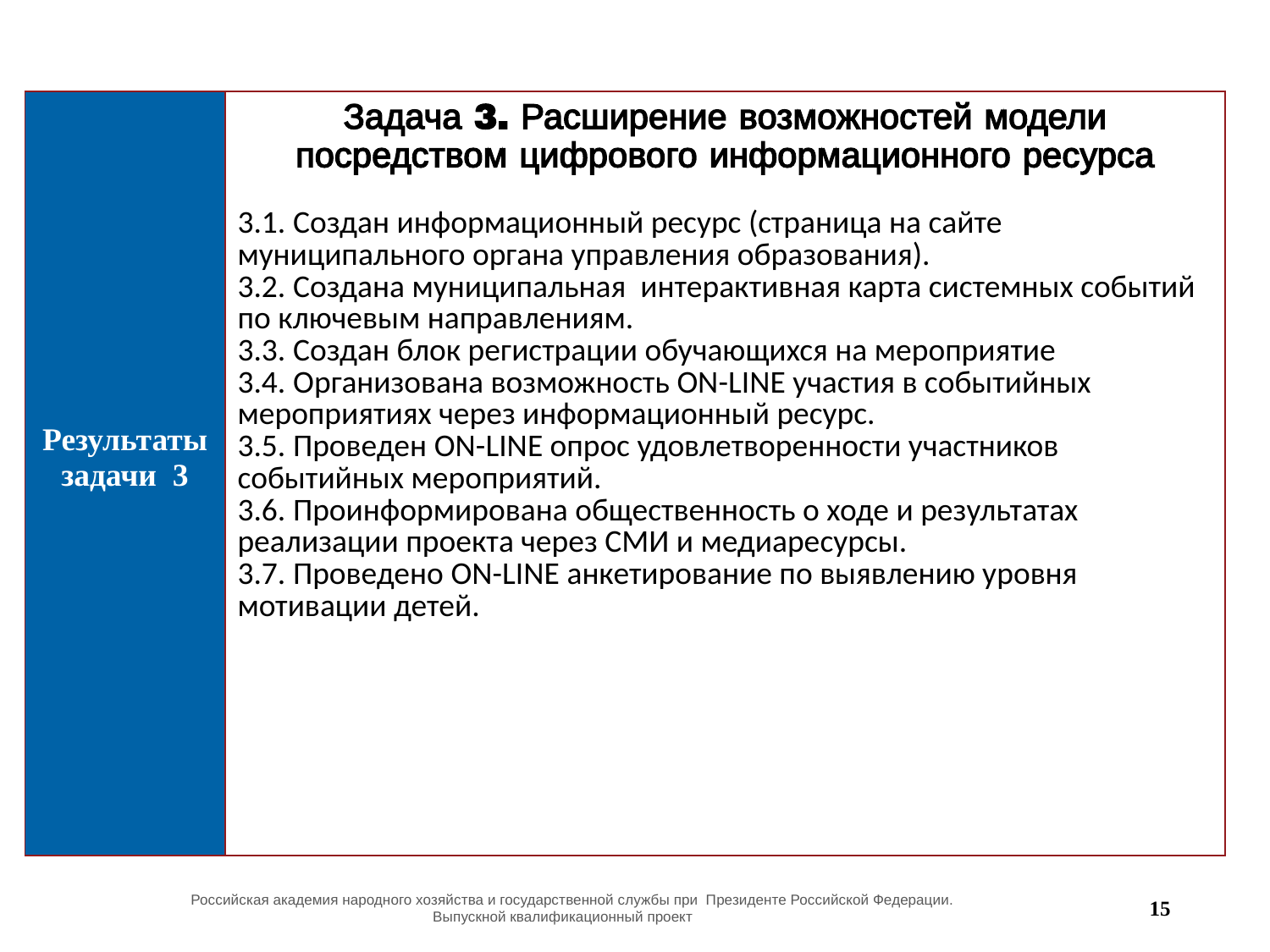

| Результаты задачи 3 | Задача 3. Расширение возможностей модели посредством цифрового информационного ресурса 3.1. Создан информационный ресурс (страница на сайте муниципального органа управления образования). 3.2. Создана муниципальная интерактивная карта системных событий по ключевым направлениям. 3.3. Создан блок регистрации обучающихся на мероприятие 3.4. Организована возможность ON-LINE участия в событийных мероприятиях через информационный ресурс. 3.5. Проведен ON-LINE опрос удовлетворенности участников событийных мероприятий. 3.6. Проинформирована общественность о ходе и результатах реализации проекта через СМИ и медиаресурсы. 3.7. Проведено ON-LINE анкетирование по выявлению уровня мотивации детей. |
| --- | --- |
      Российская академия народного хозяйства и государственной службы при  Президенте Российской Федерации.
Выпускной квалификационный проект
15